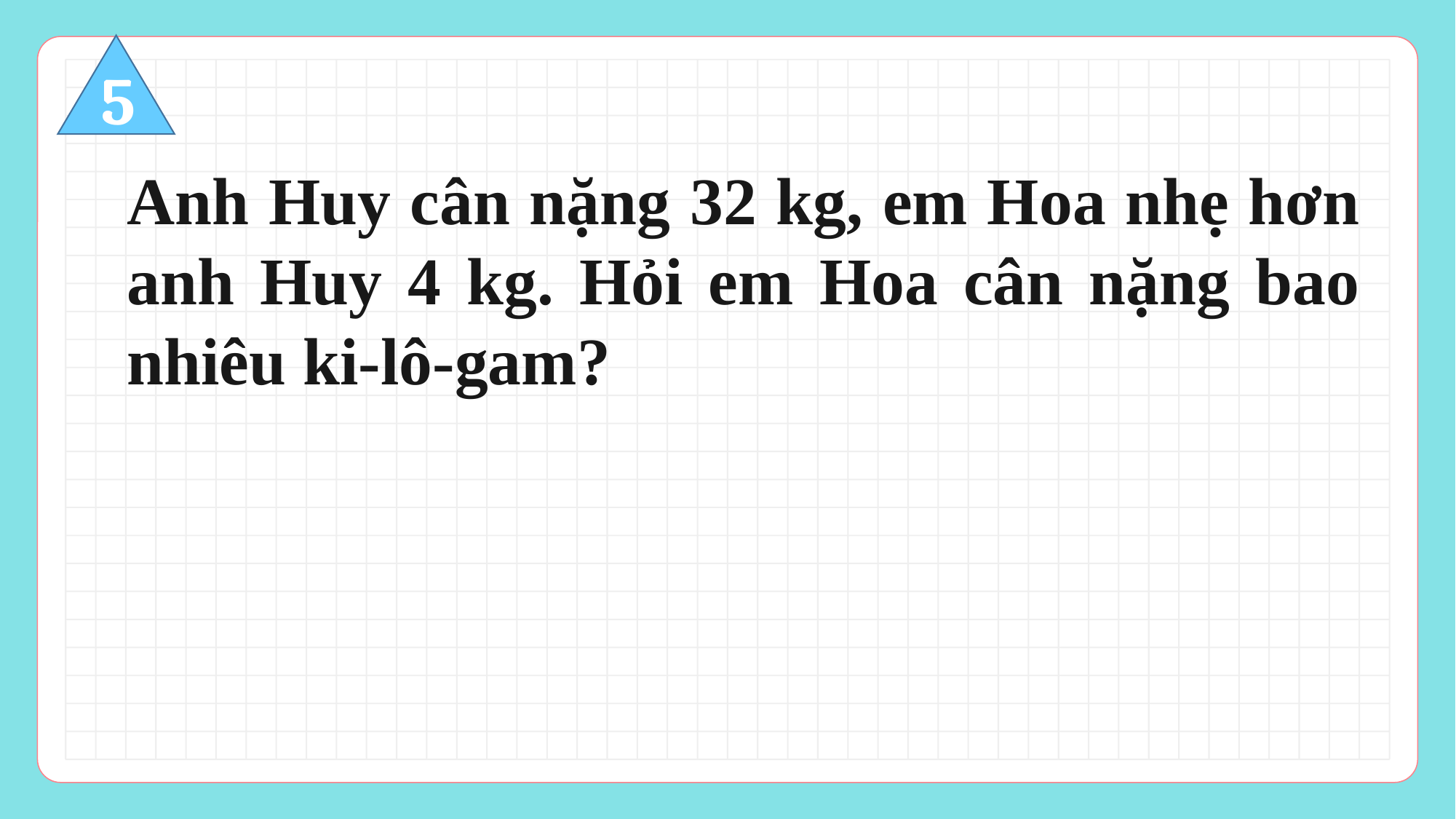

5
Anh Huy cân nặng 32 kg, em Hoa nhẹ hơn anh Huy 4 kg. Hỏi em Hoa cân nặng bao nhiêu ki-lô-gam?